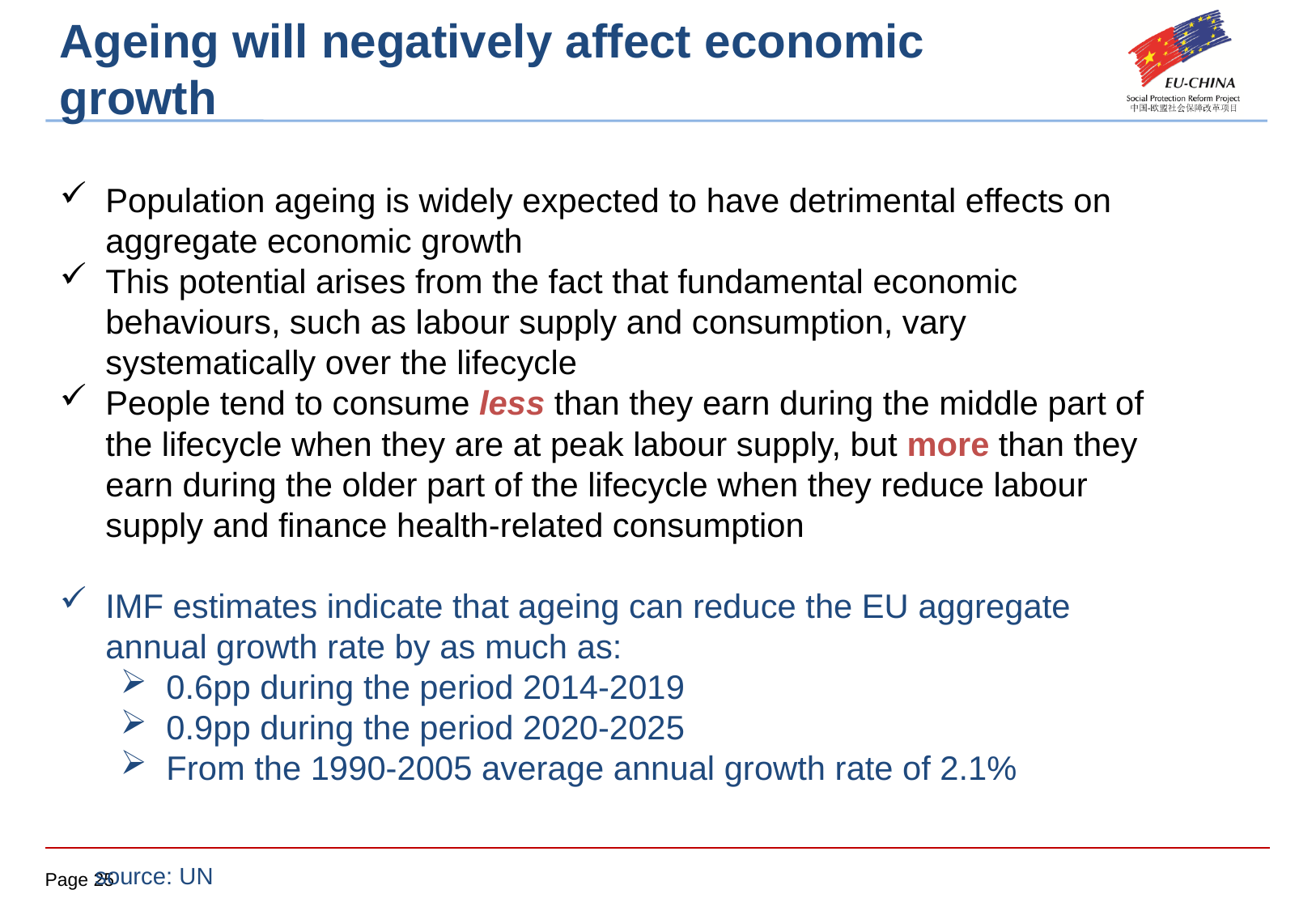

Ageing will negatively affect economic growth

Population ageing is widely expected to have detrimental effects on aggregate economic growth
This potential arises from the fact that fundamental economic behaviours, such as labour supply and consumption, vary systematically over the lifecycle
People tend to consume less than they earn during the middle part of the lifecycle when they are at peak labour supply, but more than they earn during the older part of the lifecycle when they reduce labour supply and finance health-related consumption

IMF estimates indicate that ageing can reduce the EU aggregate annual growth rate by as much as:
0.6pp during the period 2014-2019
0.9pp during the period 2020-2025
From the 1990-2005 average annual growth rate of 2.1%
source: UN